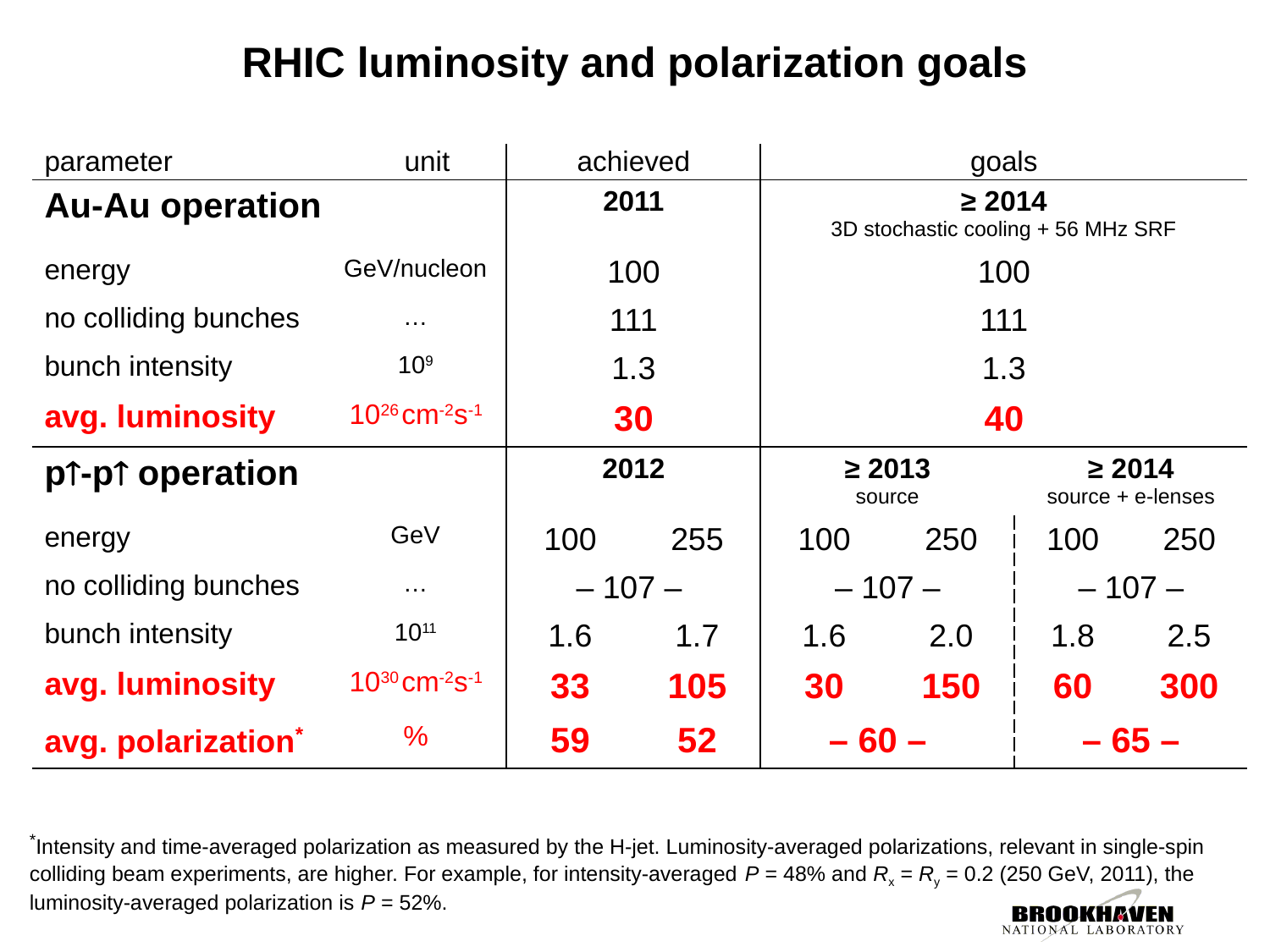

# RHIC luminosity and polarization goals
| parameter |  | unit | achieved |  | goals |  |  |  |
| --- | --- | --- | --- | --- | --- | --- | --- | --- |
| Au-Au operation |  |  | 2011 |  | ≥ 2014 3D stochastic cooling + 56 MHz SRF |  |  |  |
| energy | GeV/nucleon |  | 100 |  | 100 |  |  |  |
| no colliding bunches | … |  | 111 |  | 111 |  |  |  |
| bunch intensity | 109 |  | 1.3 |  | 1.3 |  |  |  |
| avg. luminosity | 1026 cm-2s-1 |  | 30 |  | 40 |  |  |  |
| p↑-p↑ operation |  |  | 2012 |  | ≥ 2013 source |  | ≥ 2014 source + e-lenses |  |
| energy | GeV |  | 100 | 255 | 100 | 250 | 100 | 250 |
| no colliding bunches | … |  | – 107 – |  | – 107 – |  | – 107 – |  |
| bunch intensity | 1011 |  | 1.6 | 1.7 | 1.6 | 2.0 | 1.8 | 2.5 |
| avg. luminosity | 1030 cm-2s-1 |  | 33 | 105 | 30 | 150 | 60 | 300 |
| avg. polarization\* | % |  | 59 | 52 | – 60 – |  | – 65 – |  |
*Intensity and time-averaged polarization as measured by the H-jet. Luminosity-averaged polarizations, relevant in single-spin
colliding beam experiments, are higher. For example, for intensity-averaged P = 48% and Rx = Ry = 0.2 (250 GeV, 2011), the
luminosity-averaged polarization is P = 52%.